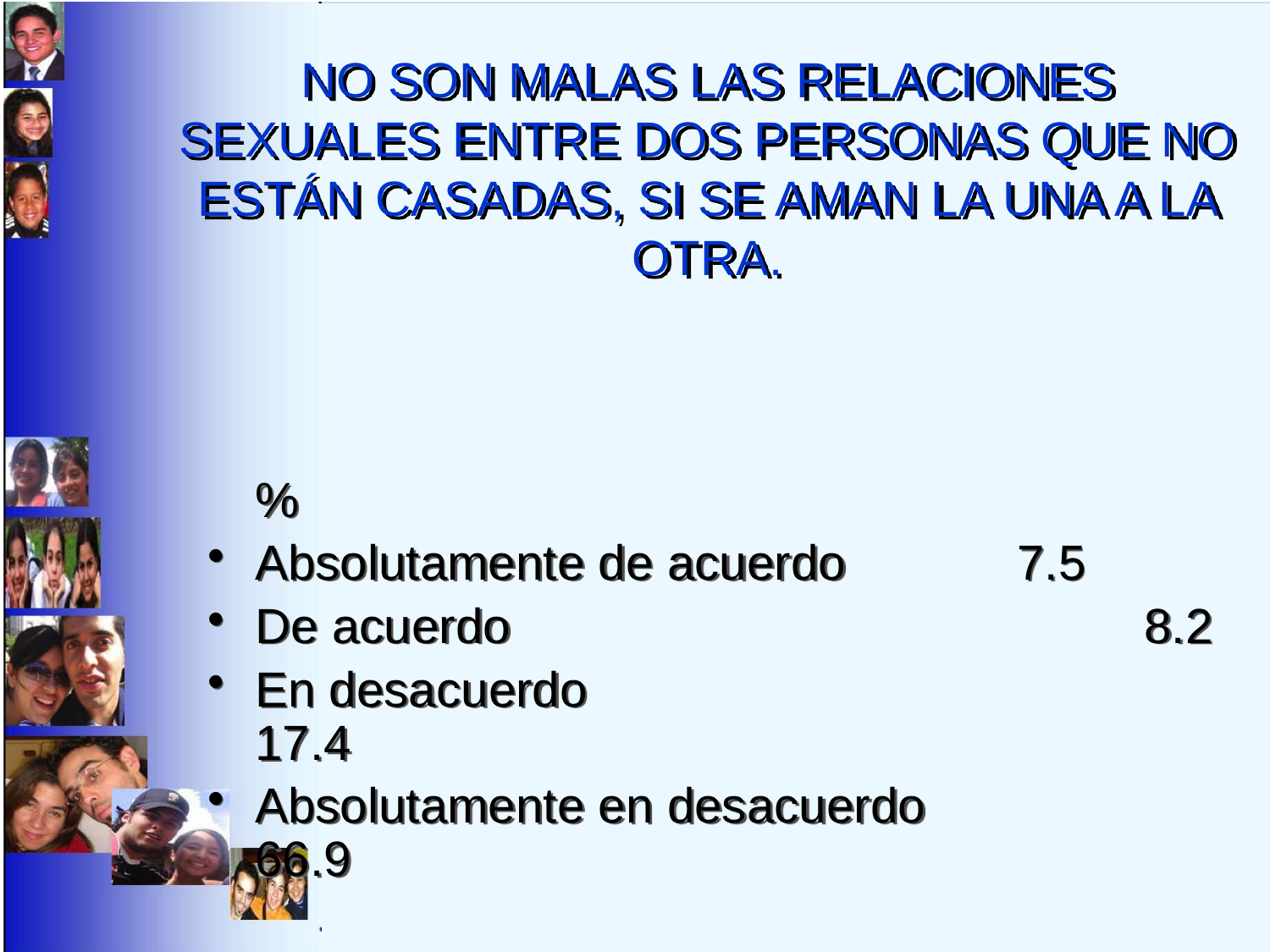

# NO SON MALAS LAS RELACIONES SEXUALES ENTRE DOS PERSONAS QUE NO ESTÁN CASADAS, SI SE AMAN LA UNA A LA OTRA.

								  %
Absolutamente de acuerdo		7.5
De acuerdo					8.2
En desacuerdo					17.4
Absolutamente en desacuerdo		66.9